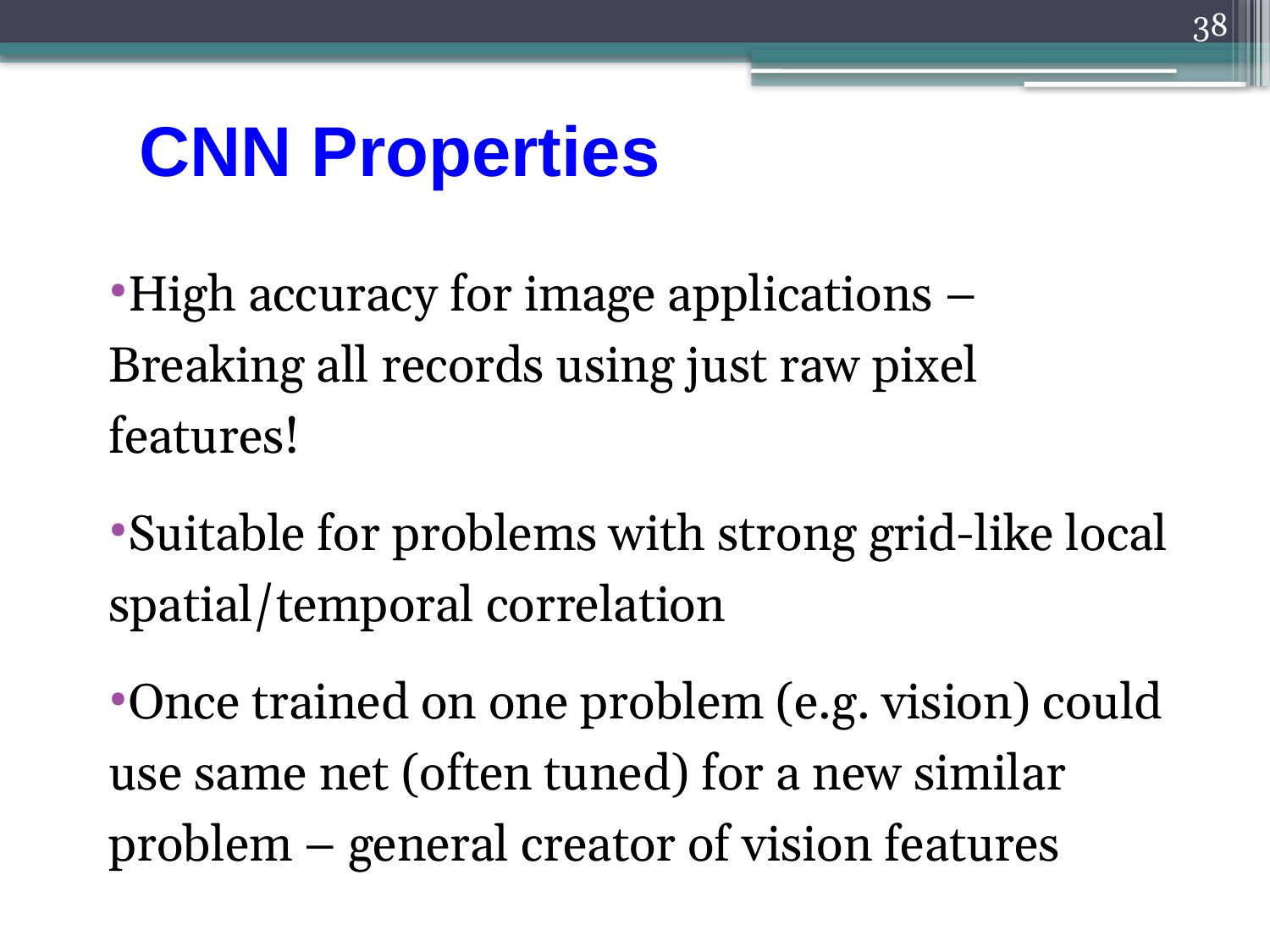

38
# CNN Properties
High accuracy for image applications – Breaking all records using just raw pixel features!
Suitable for problems with strong grid-like local spatial/temporal correlation
Once trained on one problem (e.g. vision) could use same net (often tuned) for a new similar problem – general creator of vision features